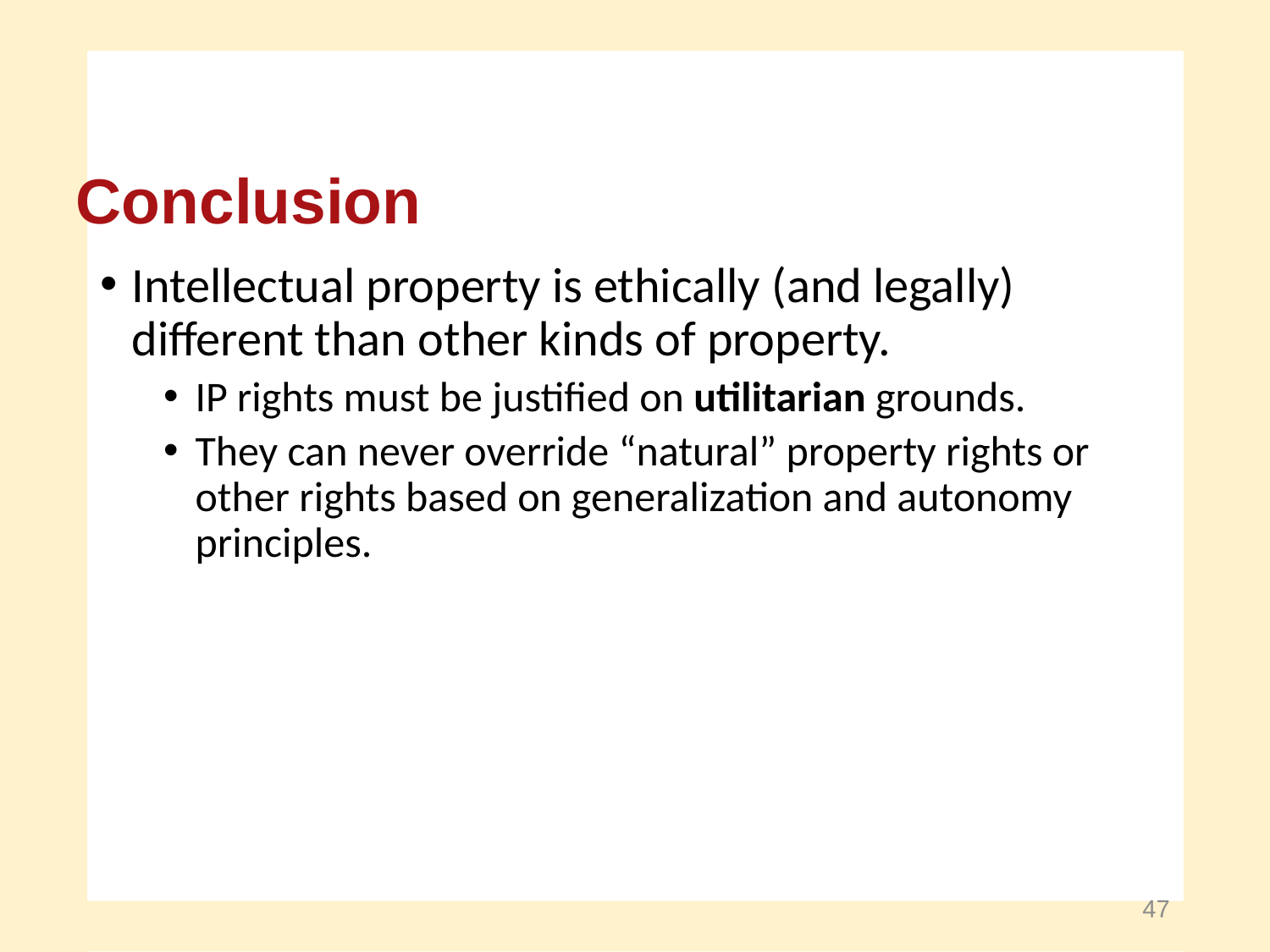

Conclusion
Intellectual property is ethically (and legally) different than other kinds of property.
IP rights must be justified on utilitarian grounds.
They can never override “natural” property rights or other rights based on generalization and autonomy principles.
47